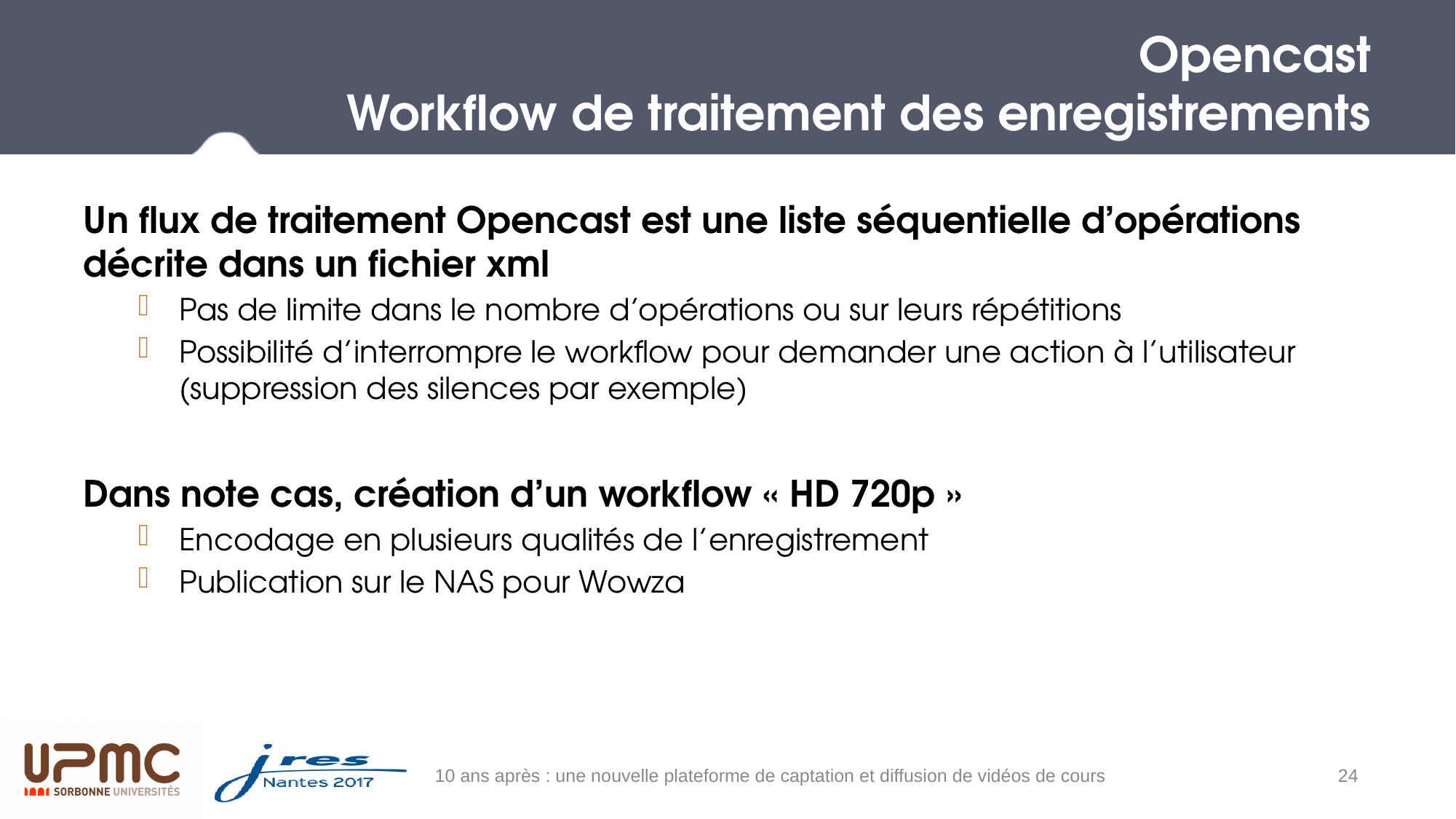

# Opencast Workflow de traitement des enregistrements
Un flux de traitement Opencast est une liste séquentielle d’opérations décrite dans un fichier xml
Pas de limite dans le nombre d’opérations ou sur leurs répétitions
Possibilité d’interrompre le workflow pour demander une action à l’utilisateur (suppression des silences par exemple)

Dans note cas, création d’un workflow « HD 720p »
Encodage en plusieurs qualités de l’enregistrement
Publication sur le NAS pour Wowza

10 ans après : une nouvelle plateforme de captation et diffusion de vidéos de cours
24